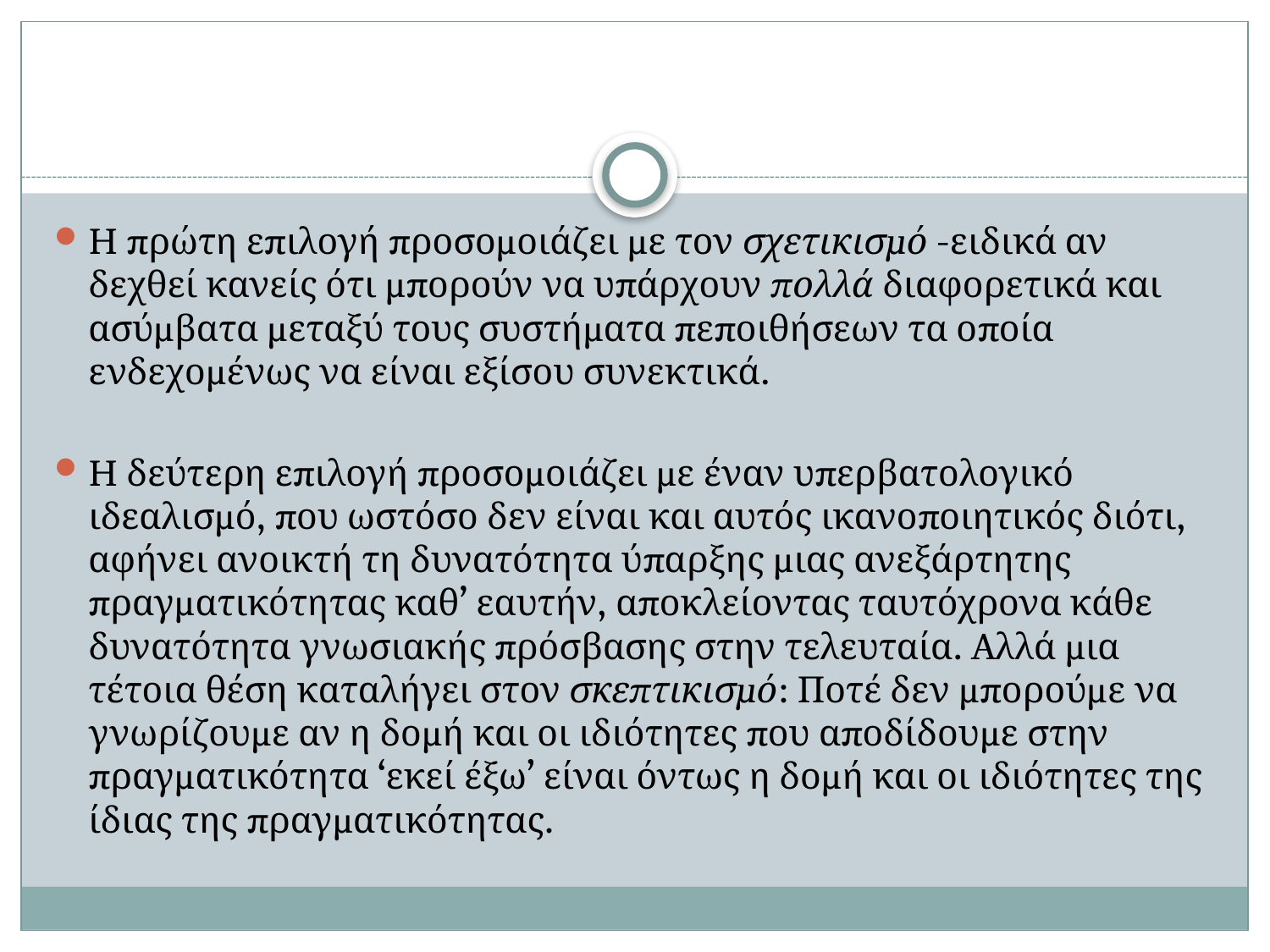

#
Η πρώτη επιλογή προσομοιάζει με τον σχετικισμό -ειδικά αν δεχθεί κανείς ότι μπορούν να υπάρχουν πολλά διαφορετικά και ασύμβατα μεταξύ τους συστήματα πεποιθήσεων τα οποία ενδεχομένως να είναι εξίσου συνεκτικά.

Η δεύτερη επιλογή προσομοιάζει με έναν υπερβατολογικό ιδεαλισμό, που ωστόσο δεν είναι και αυτός ικανοποιητικός διότι, αφήνει ανοικτή τη δυνατότητα ύπαρξης μιας ανεξάρτητης πραγματικότητας καθ’ εαυτήν, αποκλείοντας ταυτόχρονα κάθε δυνατότητα γνωσιακής πρόσβασης στην τελευταία. Αλλά μια τέτοια θέση καταλήγει στον σκεπτικισμό: Ποτέ δεν μπορούμε να γνωρίζουμε αν η δομή και οι ιδιότητες που αποδίδουμε στην πραγματικότητα ‘εκεί έξω’ είναι όντως η δομή και οι ιδιότητες της ίδιας της πραγματικότητας.